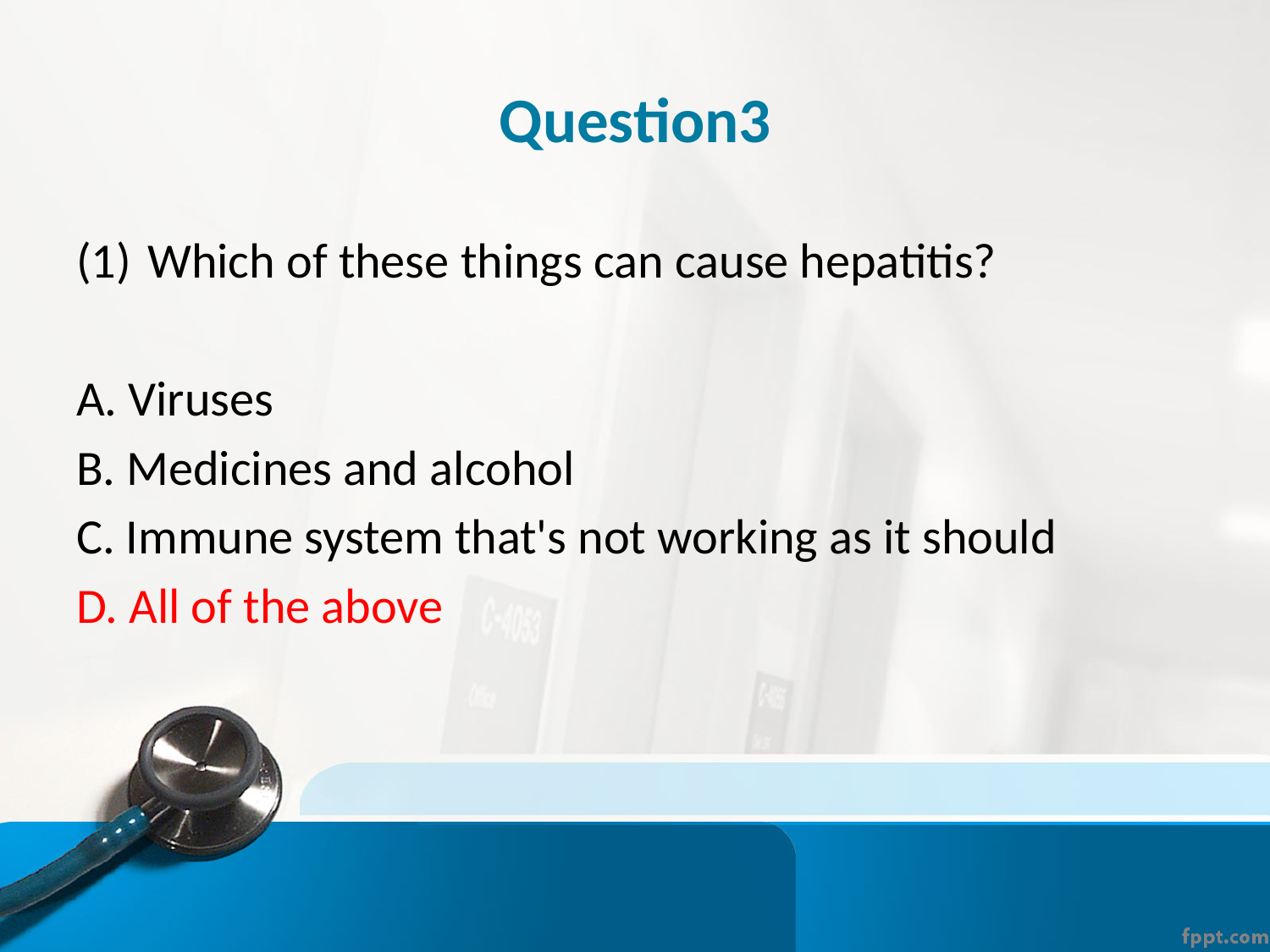

# Question3
Which of these things can cause hepatitis?

A. Viruses
B. Medicines and alcohol
C. Immune system that's not working as it should
D. All of the above